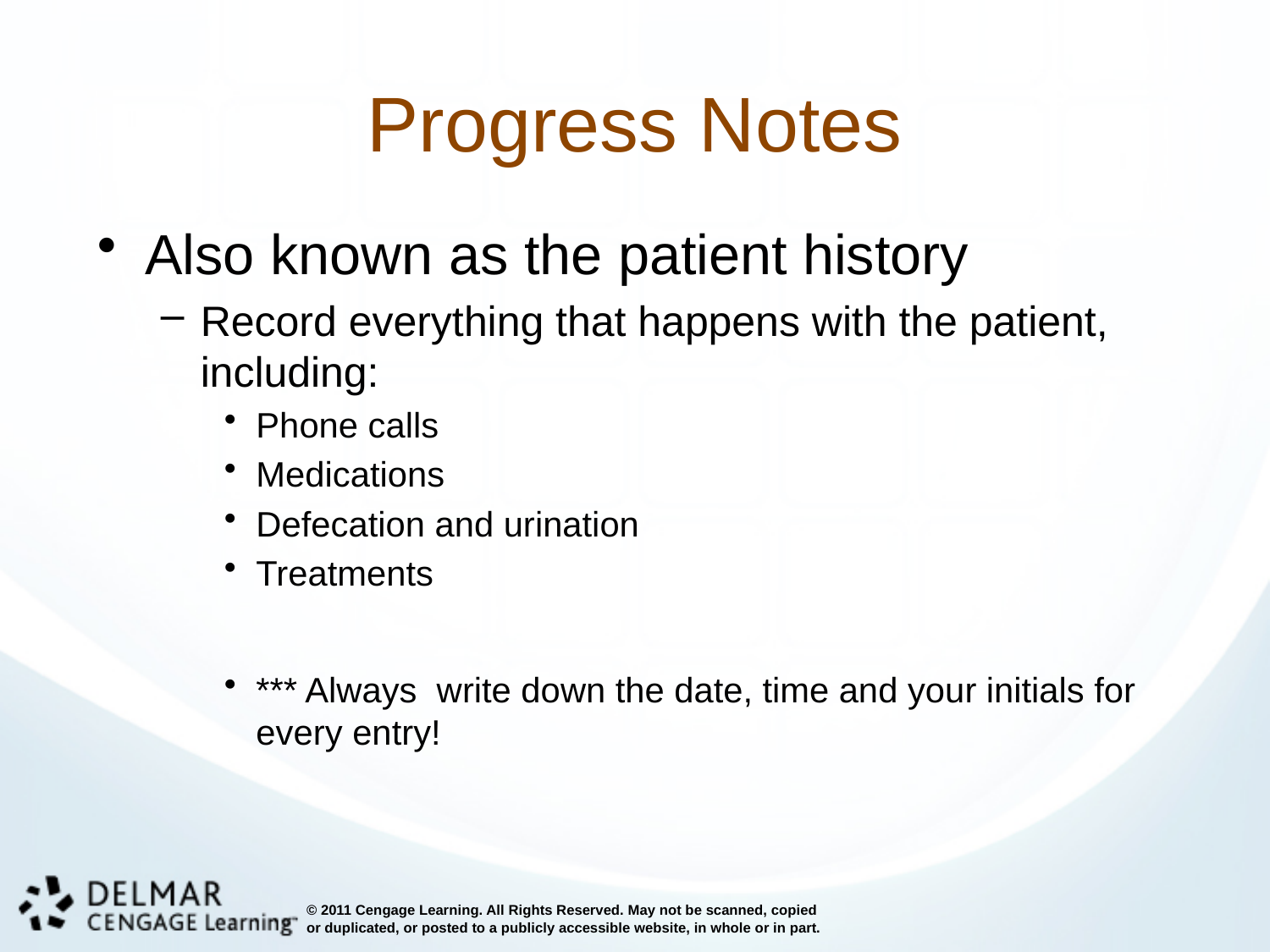

# Progress Notes
Also known as the patient history
Record everything that happens with the patient, including:
Phone calls
Medications
Defecation and urination
Treatments

*** Always  write down the date, time and your initials for every entry!